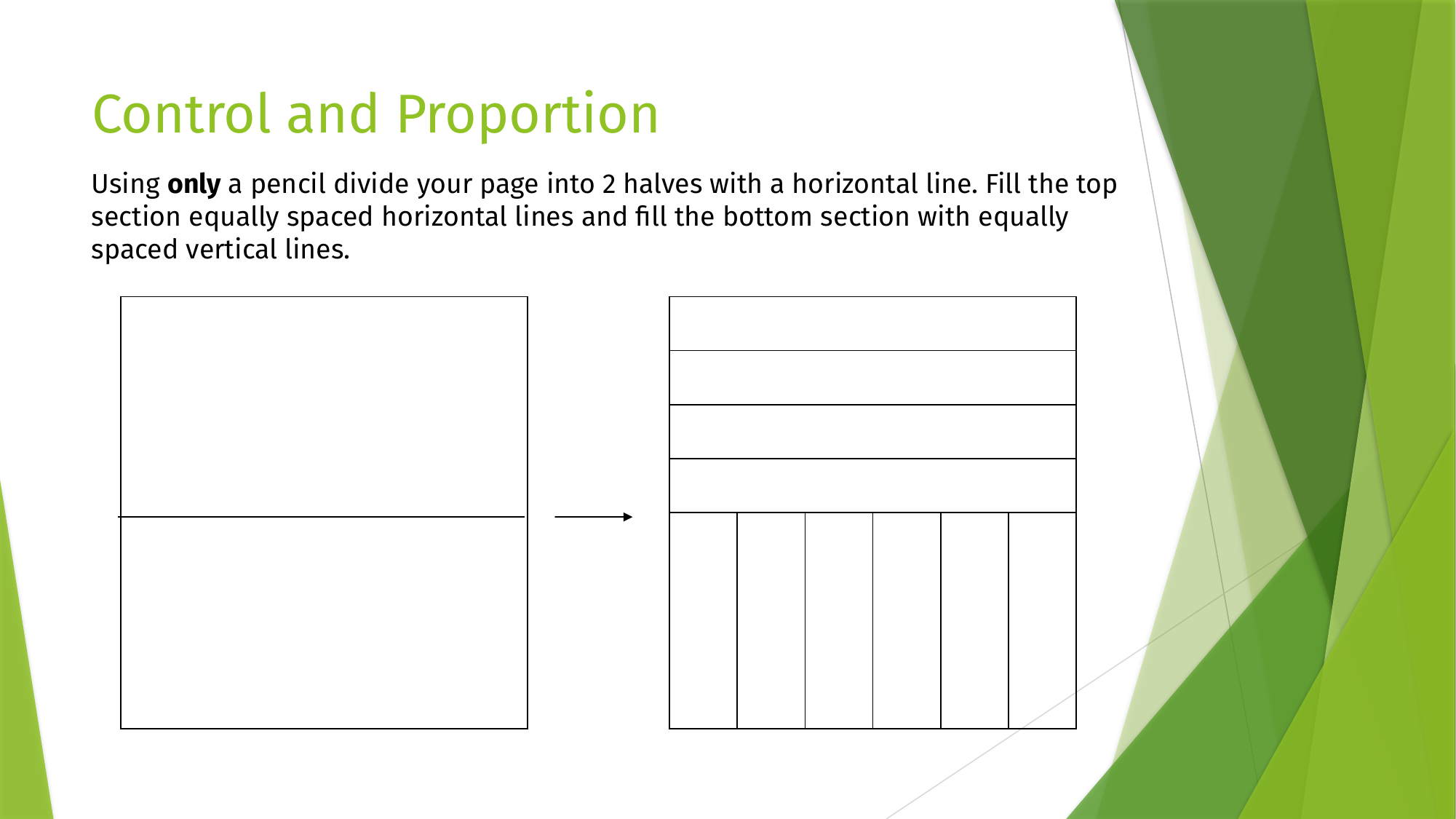

# Control and Proportion
Using only a pencil divide your page into 2 halves with a horizontal line. Fill the top section equally spaced horizontal lines and fill the bottom section with equally spaced vertical lines.